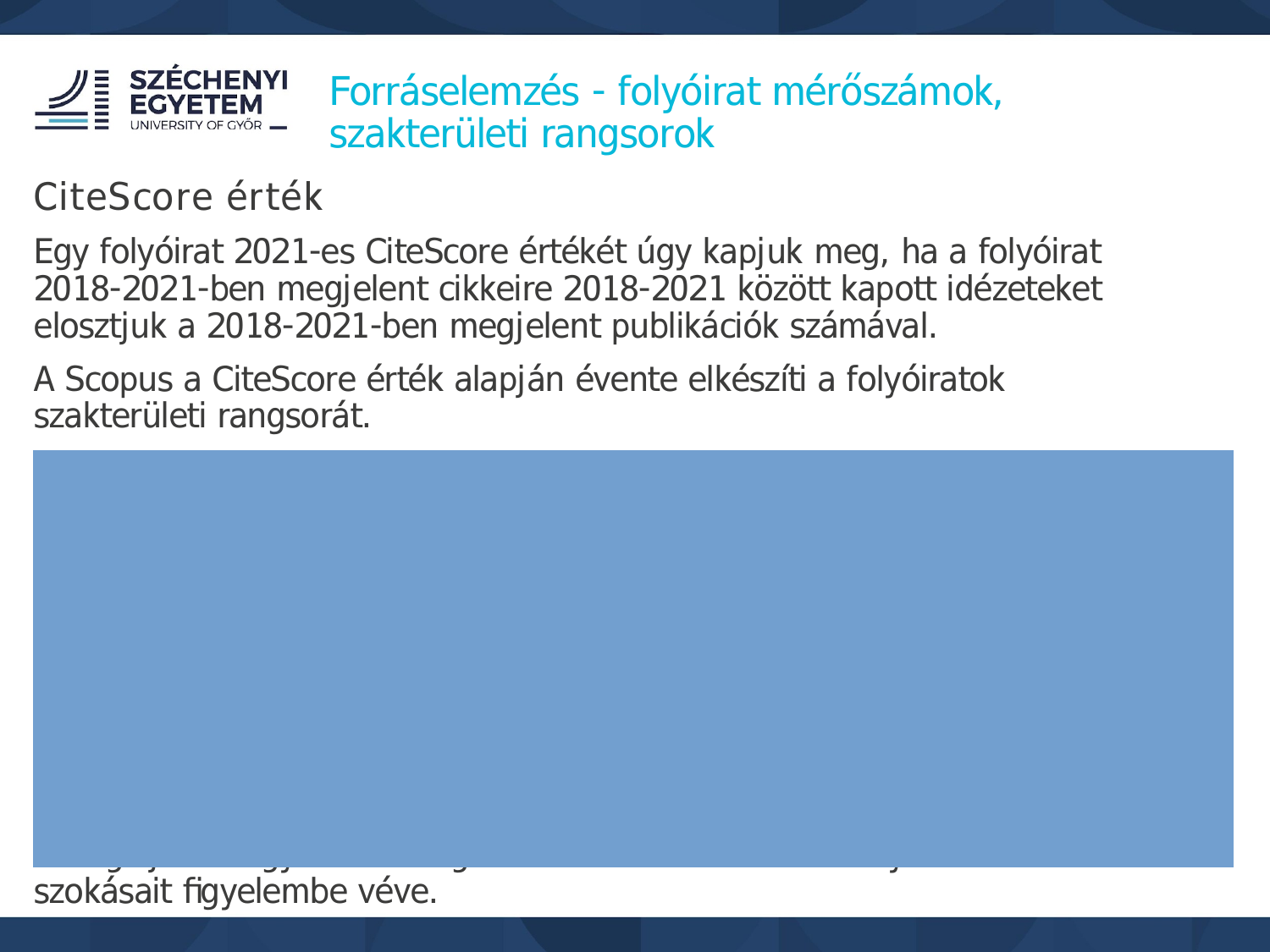

Forráselemzés - folyóirat mérőszámok, szakterületi rangsorok
CiteScore érték
Egy folyóirat 2021-es CiteScore értékét úgy kapjuk meg, ha a folyóirat 2018-2021-ben megjelent cikkeire 2018-2021 között kapott idézeteket elosztjuk a 2018-2021-ben megjelent publikációk számával.
A Scopus a CiteScore érték alapján évente elkészíti a folyóiratok szakterületi rangsorát.
SJR - Scimago Journal Rank mutató
A Scopus adatai alapján az adott folyóiratban az előző 3 évben megjelent dokumentumok által kapott súlyozott hivatkozások átlagos száma (súlyozás aszerint, hogy honnan származik az idézet). Az így kapott mutatószám alapján a Scimago rangsorolja, Q-s besorolással látja el a különböző tudományterületek folyóiratait. https://www.scimagojr.com/
SNIP (Sourced Normalized Impact per Paper) mutató
A folyóirat egy tanulmányára jutó átlagos idézettségének és a tudományterületre vonatkozó idézettségi potenciálnak az aránya. Korrigálja az egyenlőtlenségeket a különböző tudományterületek idézési szokásait figyelembe véve.